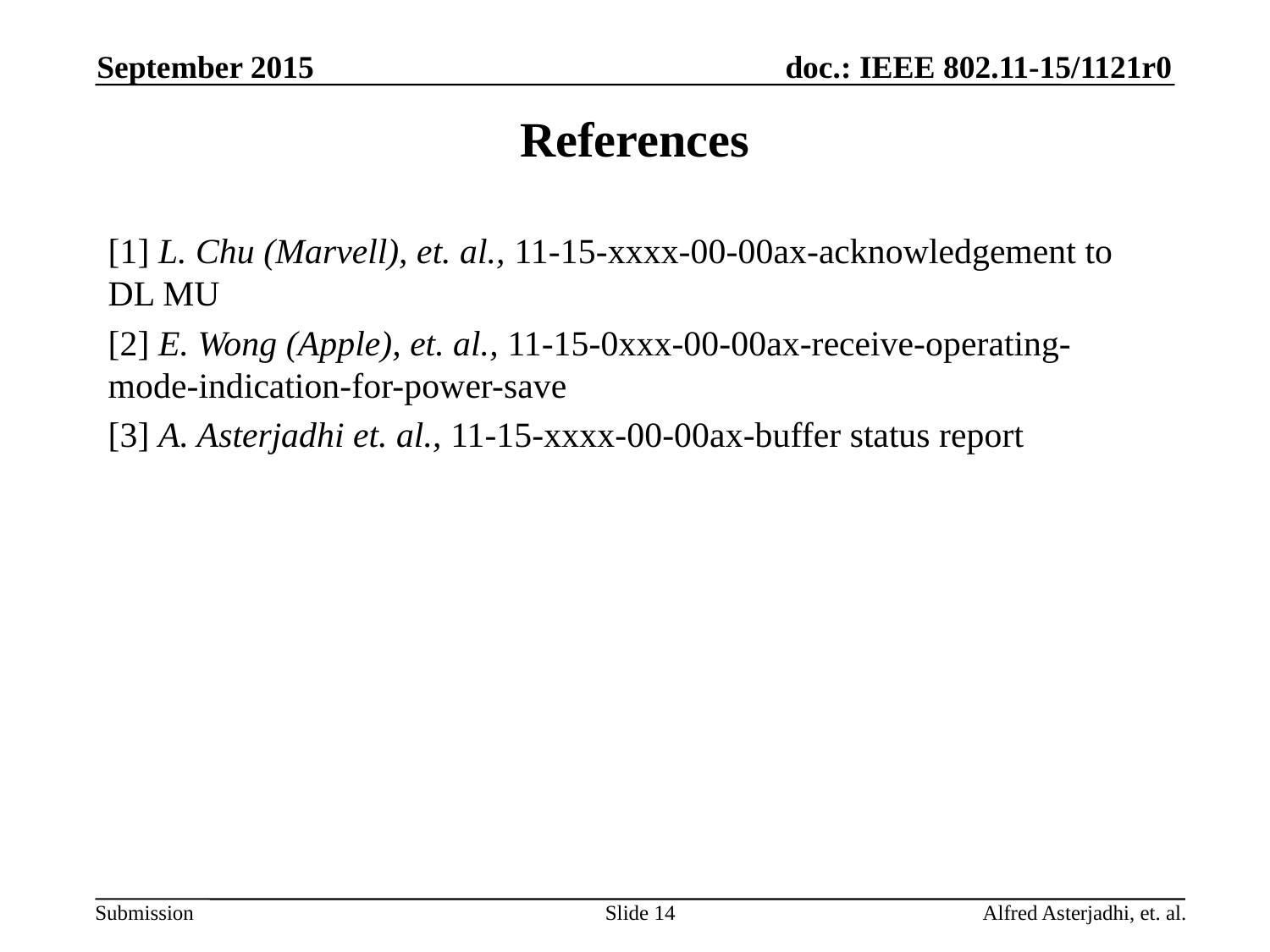

September 2015
# References
[1] L. Chu (Marvell), et. al., 11-15-xxxx-00-00ax-acknowledgement to DL MU
[2] E. Wong (Apple), et. al., 11-15-0xxx-00-00ax-receive-operating-mode-indication-for-power-save
[3] A. Asterjadhi et. al., 11-15-xxxx-00-00ax-buffer status report

Slide 14
Alfred Asterjadhi, et. al.